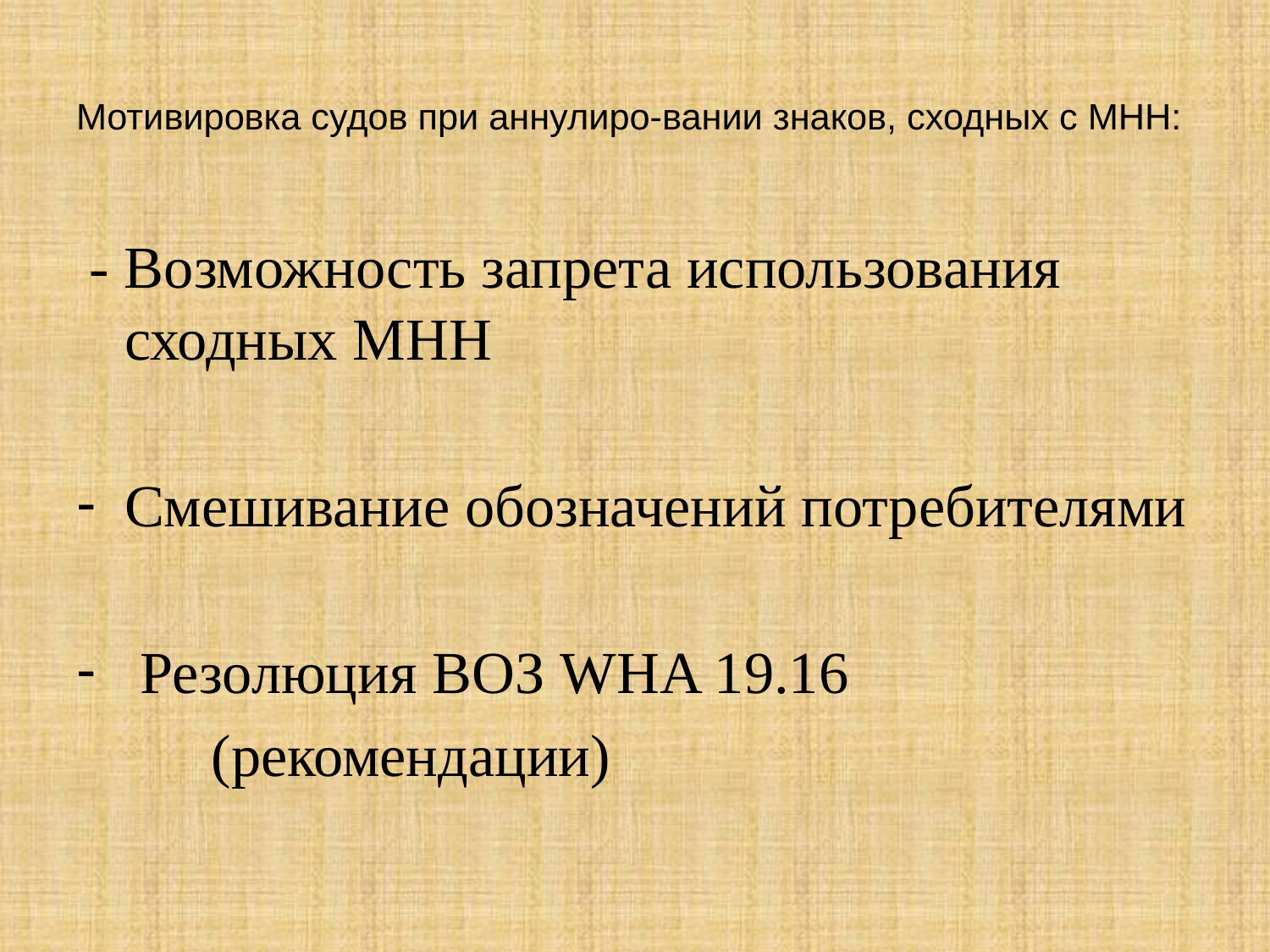

# Мотивировка судов при аннулиро-вании знаков, сходных с МНН:
 - Возможность запрета использования сходных МНН

Смешивание обозначений потребителями

 Резолюция ВОЗ WHA 19.16
         (рекомендации)